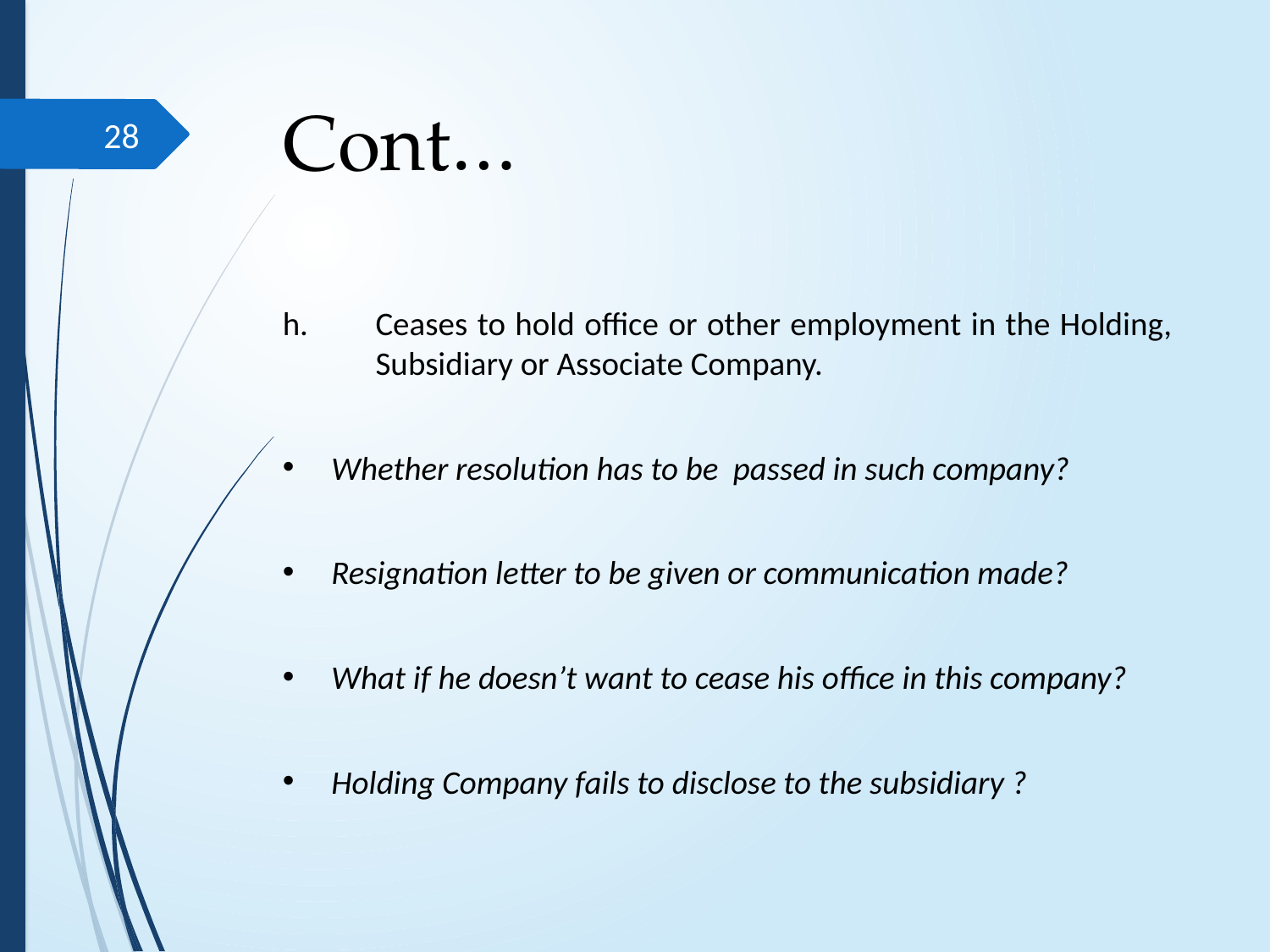

# Cont…
28
Ceases to hold office or other employment in the Holding, Subsidiary or Associate Company.

Whether resolution has to be  passed in such company?

Resignation letter to be given or communication made?

What if he doesn’t want to cease his office in this company?

Holding Company fails to disclose to the subsidiary ?